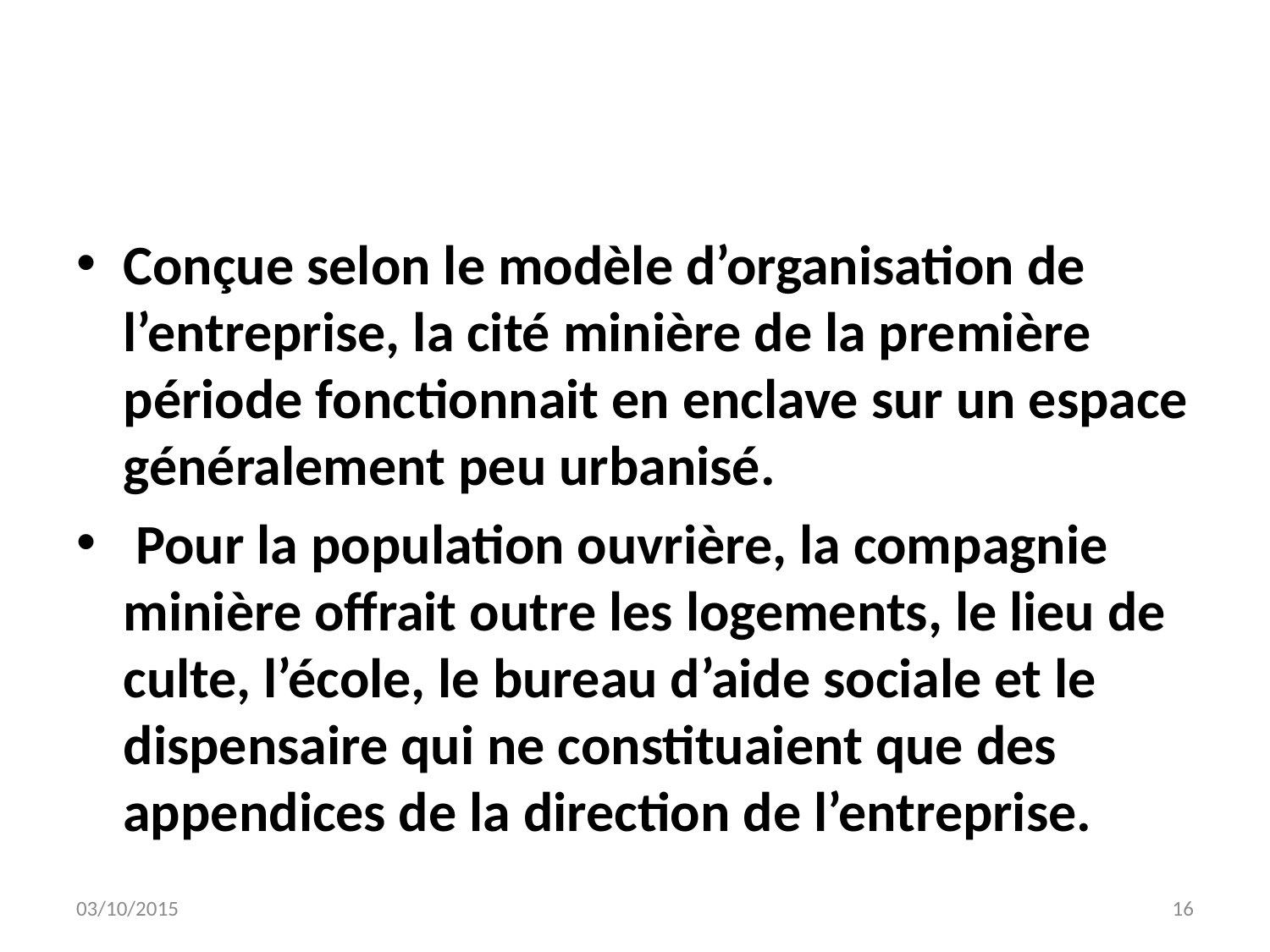

#
Conçue selon le modèle d’organisation de l’entreprise, la cité minière de la première période fonctionnait en enclave sur un espace généralement peu urbanisé.
 Pour la population ouvrière, la compagnie minière offrait outre les logements, le lieu de culte, l’école, le bureau d’aide sociale et le dispensaire qui ne constituaient que des appendices de la direction de l’entreprise.

03/10/2015
16